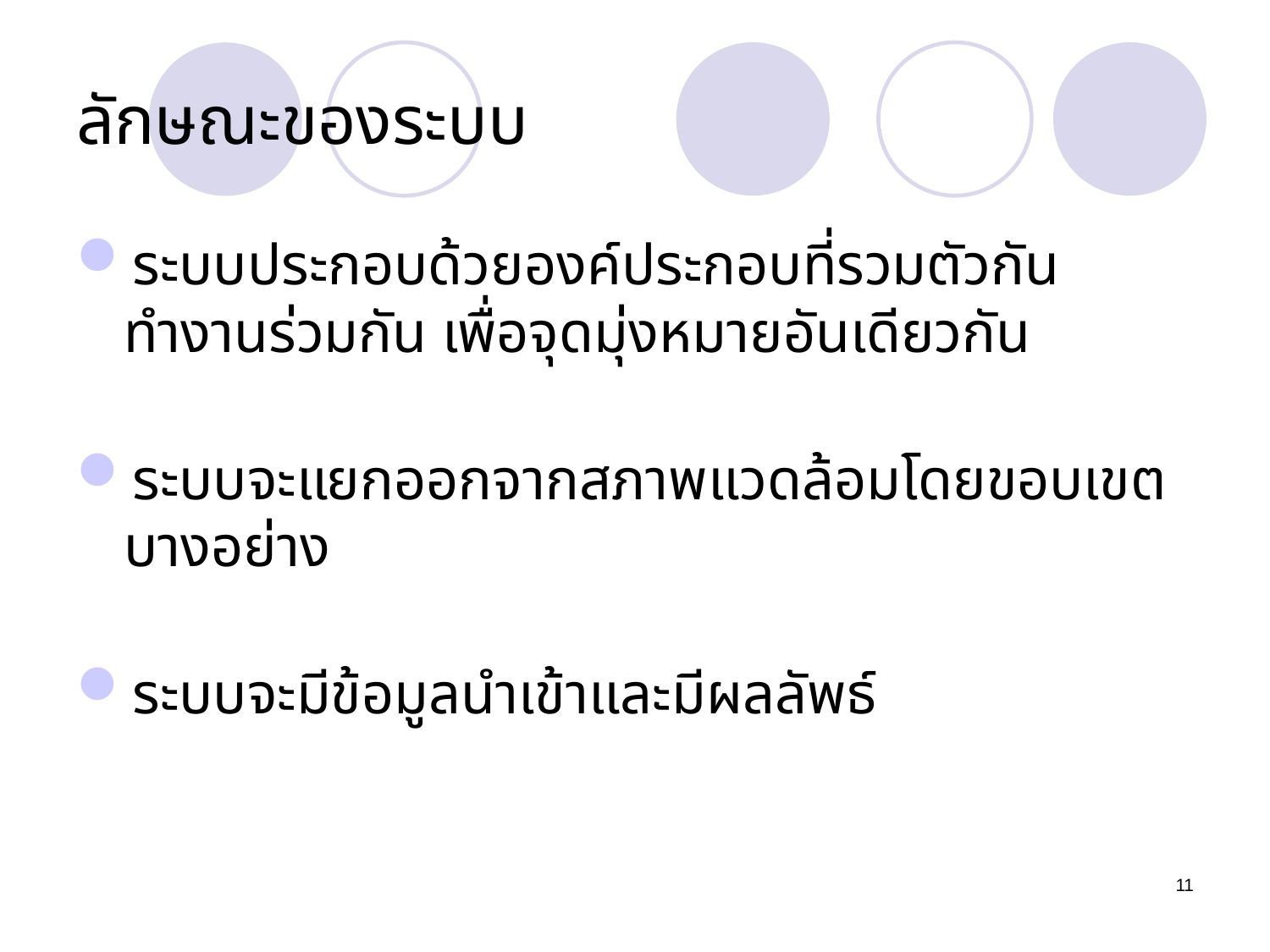

# ลักษณะของระบบ
ระบบประกอบด้วยองค์ประกอบที่รวมตัวกัน ทำงานร่วมกัน เพื่อจุดมุ่งหมายอันเดียวกัน
ระบบจะแยกออกจากสภาพแวดล้อมโดยขอบเขตบางอย่าง
ระบบจะมีข้อมูลนำเข้าและมีผลลัพธ์
11